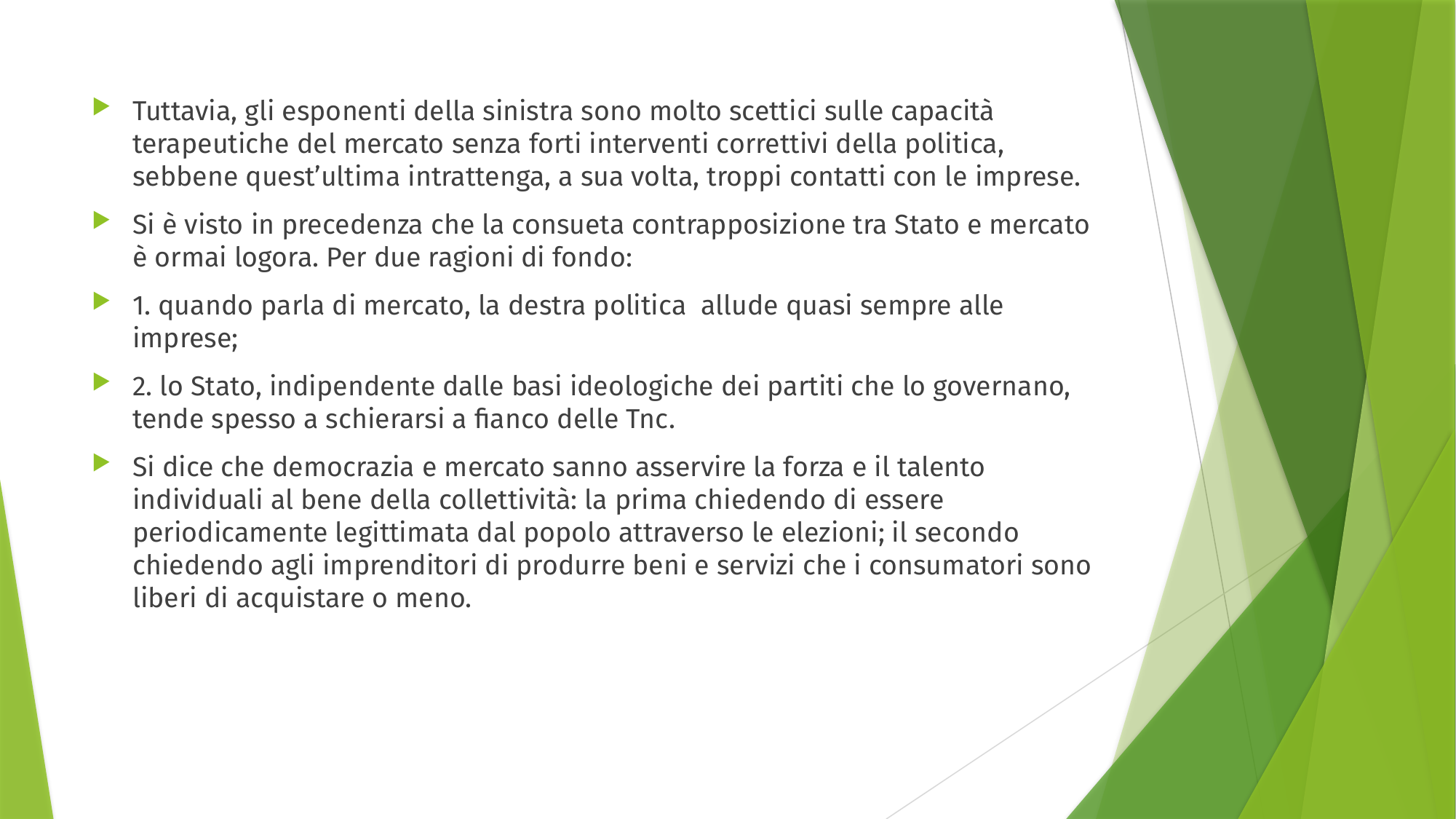

#
Tuttavia, gli esponenti della sinistra sono molto scettici sulle capacità terapeutiche del mercato senza forti interventi correttivi della politica, sebbene quest’ultima intrattenga, a sua volta, troppi contatti con le imprese.
Si è visto in precedenza che la consueta contrapposizione tra Stato e mercato è ormai logora. Per due ragioni di fondo:
1. quando parla di mercato, la destra politica  allude quasi sempre alle imprese;
2. lo Stato, indipendente dalle basi ideologiche dei partiti che lo governano, tende spesso a schierarsi a fianco delle Tnc.
Si dice che democrazia e mercato sanno asservire la forza e il talento individuali al bene della collettività: la prima chiedendo di essere periodicamente legittimata dal popolo attraverso le elezioni; il secondo chiedendo agli imprenditori di produrre beni e servizi che i consumatori sono liberi di acquistare o meno.